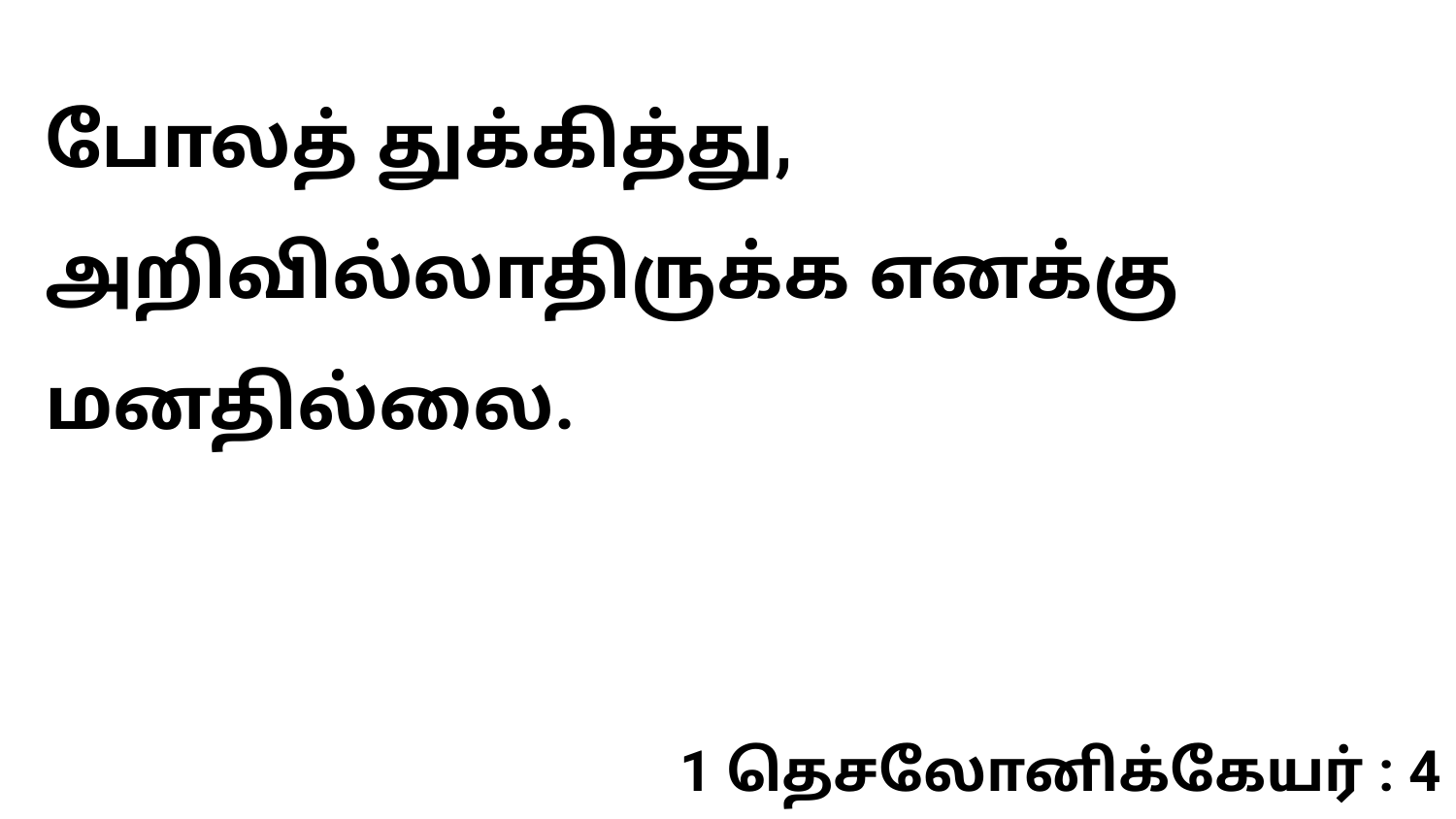

போலத் துக்கித்து, அறிவில்லாதிருக்க எனக்கு மனதில்லை.
1 தெசலோனிக்கேயர் : 4